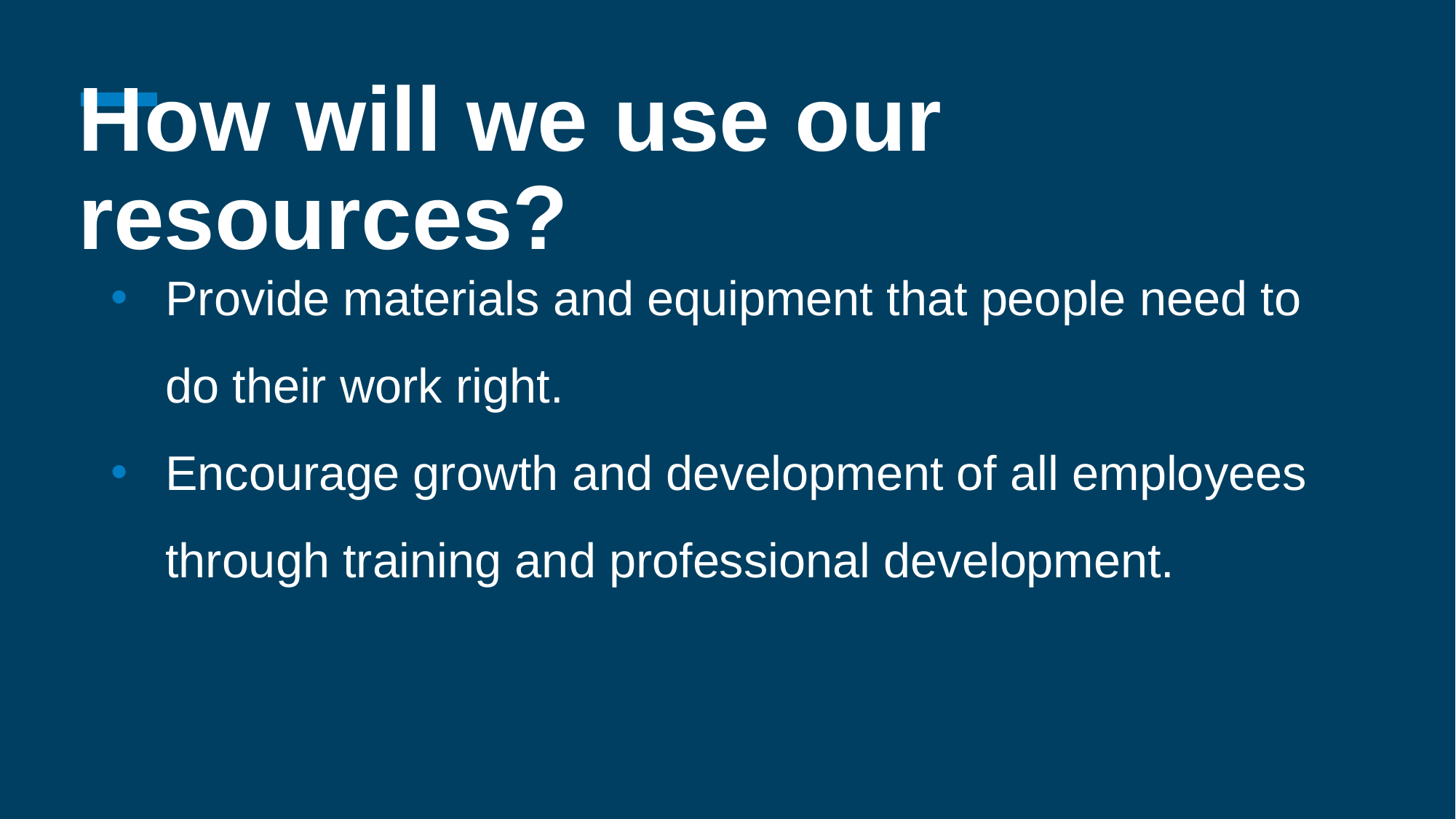

# How will we use our resources?
Provide materials and equipment that people need to do their work right.
Encourage growth and development of all employees through training and professional development.